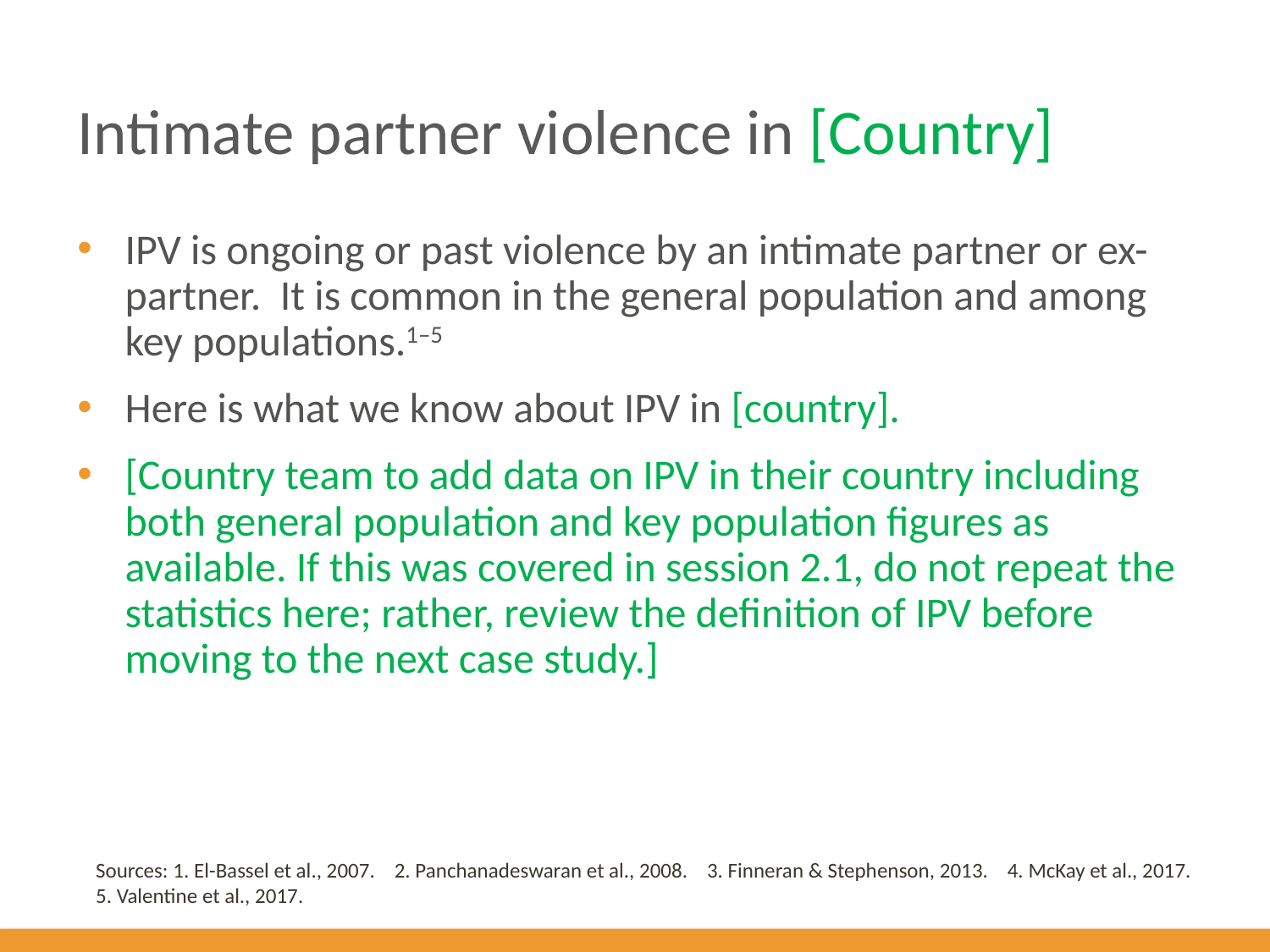

# Intimate partner violence in [Country]
IPV is ongoing or past violence by an intimate partner or ex-partner.  It is common in the general population and among key populations.1–5
Here is what we know about IPV in [country].
[Country team to add data on IPV in their country including both general population and key population figures as available. If this was covered in session 2.1, do not repeat the statistics here; rather, review the definition of IPV before moving to the next case study.]
Sources: 1. El-Bassel et al., 2007.    2. Panchanadeswaran et al., 2008.    3. Finneran & Stephenson, 2013.    4. McKay et al., 2017.
5. Valentine et al., 2017.